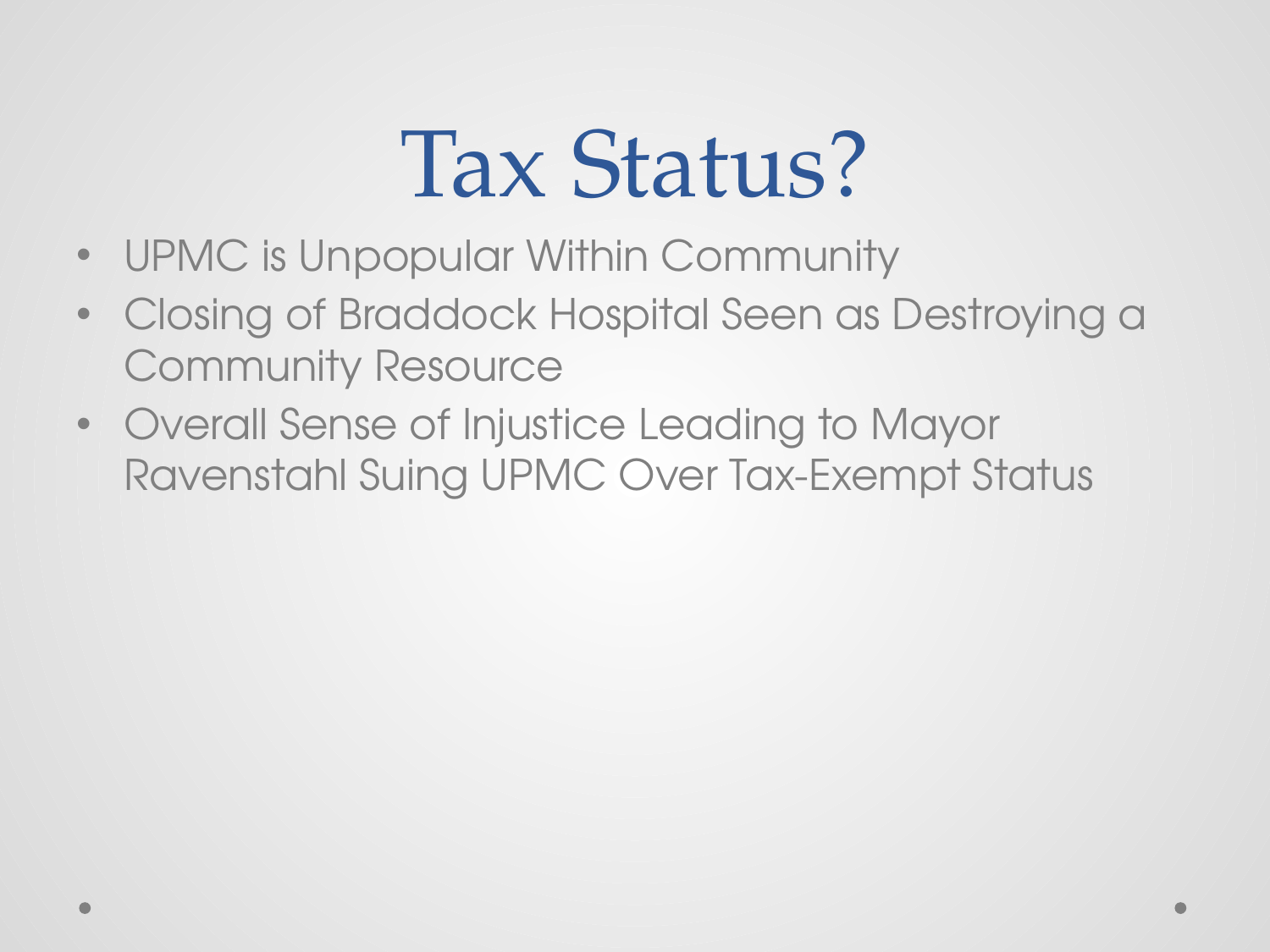

# Tax Status?
UPMC is Unpopular Within Community
Closing of Braddock Hospital Seen as Destroying a Community Resource
Overall Sense of Injustice Leading to Mayor Ravenstahl Suing UPMC Over Tax-Exempt Status